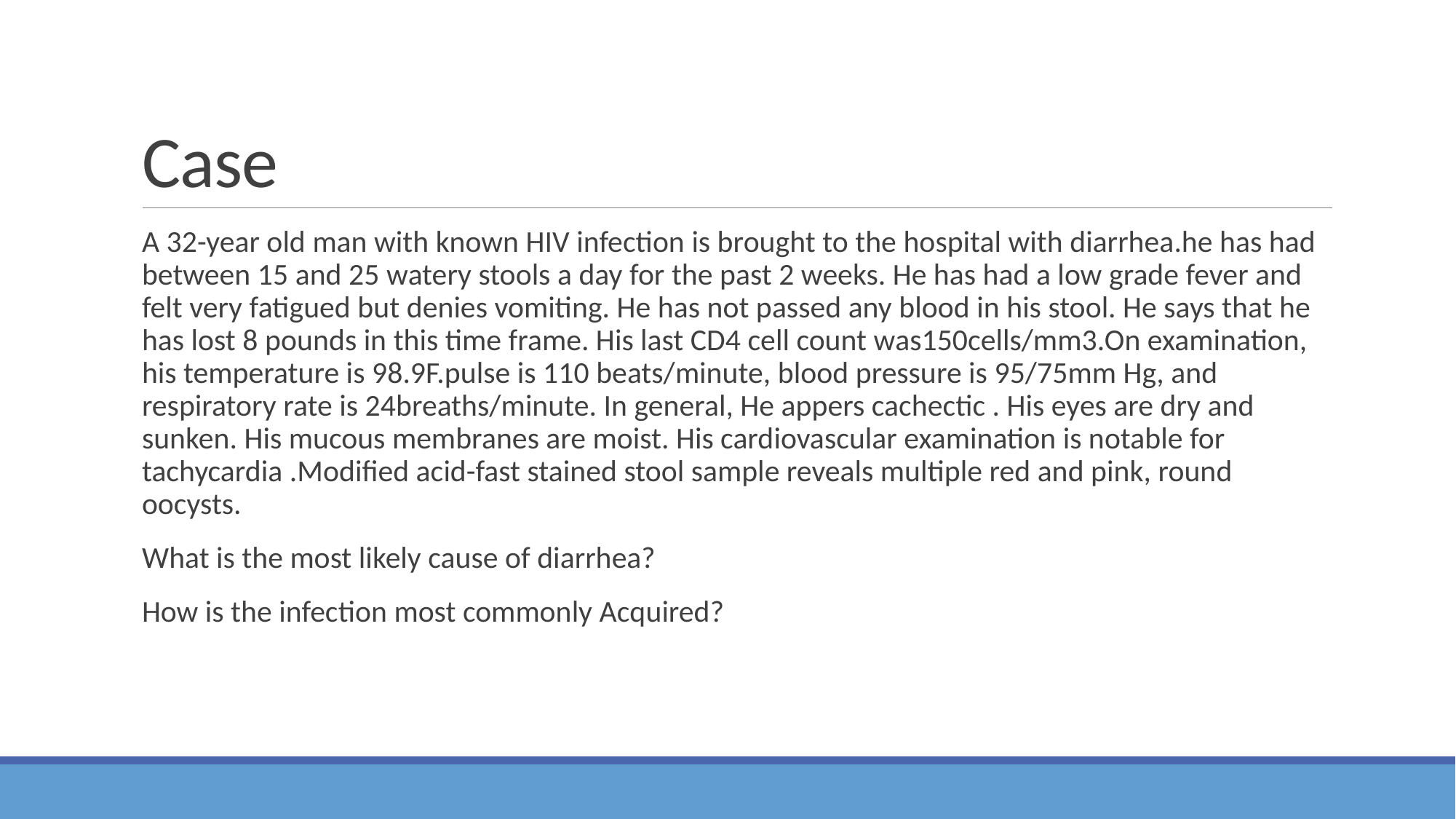

# Case
A 32-year old man with known HIV infection is brought to the hospital with diarrhea.he has had between 15 and 25 watery stools a day for the past 2 weeks. He has had a low grade fever and felt very fatigued but denies vomiting. He has not passed any blood in his stool. He says that he has lost 8 pounds in this time frame. His last CD4 cell count was150cells/mm3.On examination, his temperature is 98.9F.pulse is 110 beats/minute, blood pressure is 95/75mm Hg, and respiratory rate is 24breaths/minute. In general, He appers cachectic . His eyes are dry and sunken. His mucous membranes are moist. His cardiovascular examination is notable for tachycardia .Modified acid-fast stained stool sample reveals multiple red and pink, round oocysts.
What is the most likely cause of diarrhea?
How is the infection most commonly Acquired?